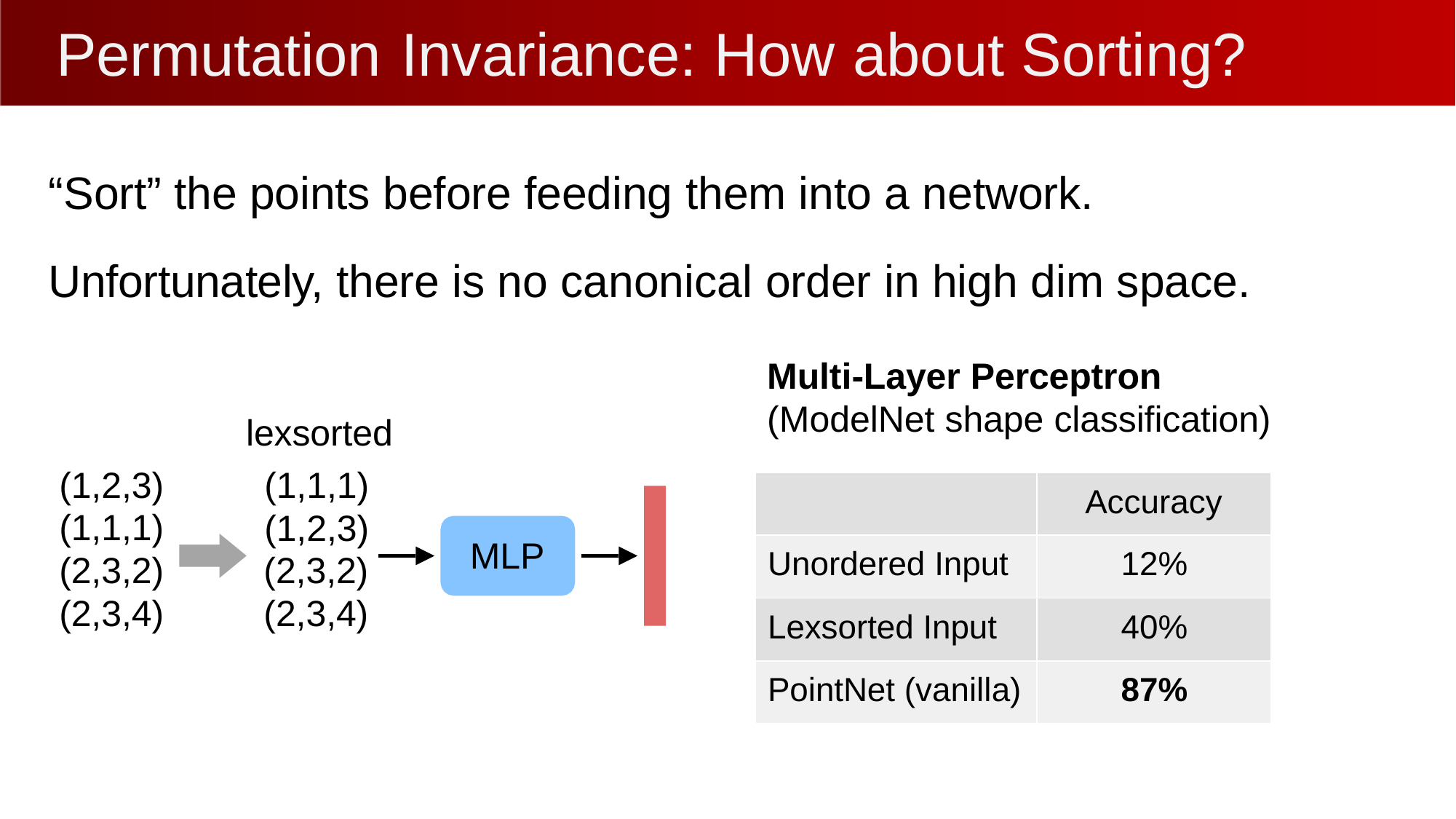

# Permutation	Invariance: How	about Sorting?
“Sort” the points before feeding them into a network.
Unfortunately, there is no canonical order in high dim space.
Multi-Layer Perceptron
(ModelNet shape classification)
lexsorted
(1,1,1)
(1,2,3)
(1,2,3)
(1,1,1)
(2,3,2)
(2,3,4)
|  | Accuracy |
| --- | --- |
| Unordered Input | 12% |
| Lexsorted Input | 40% |
| PointNet (vanilla) | 87% |

MLP

(2,3,2)
(2,3,4)